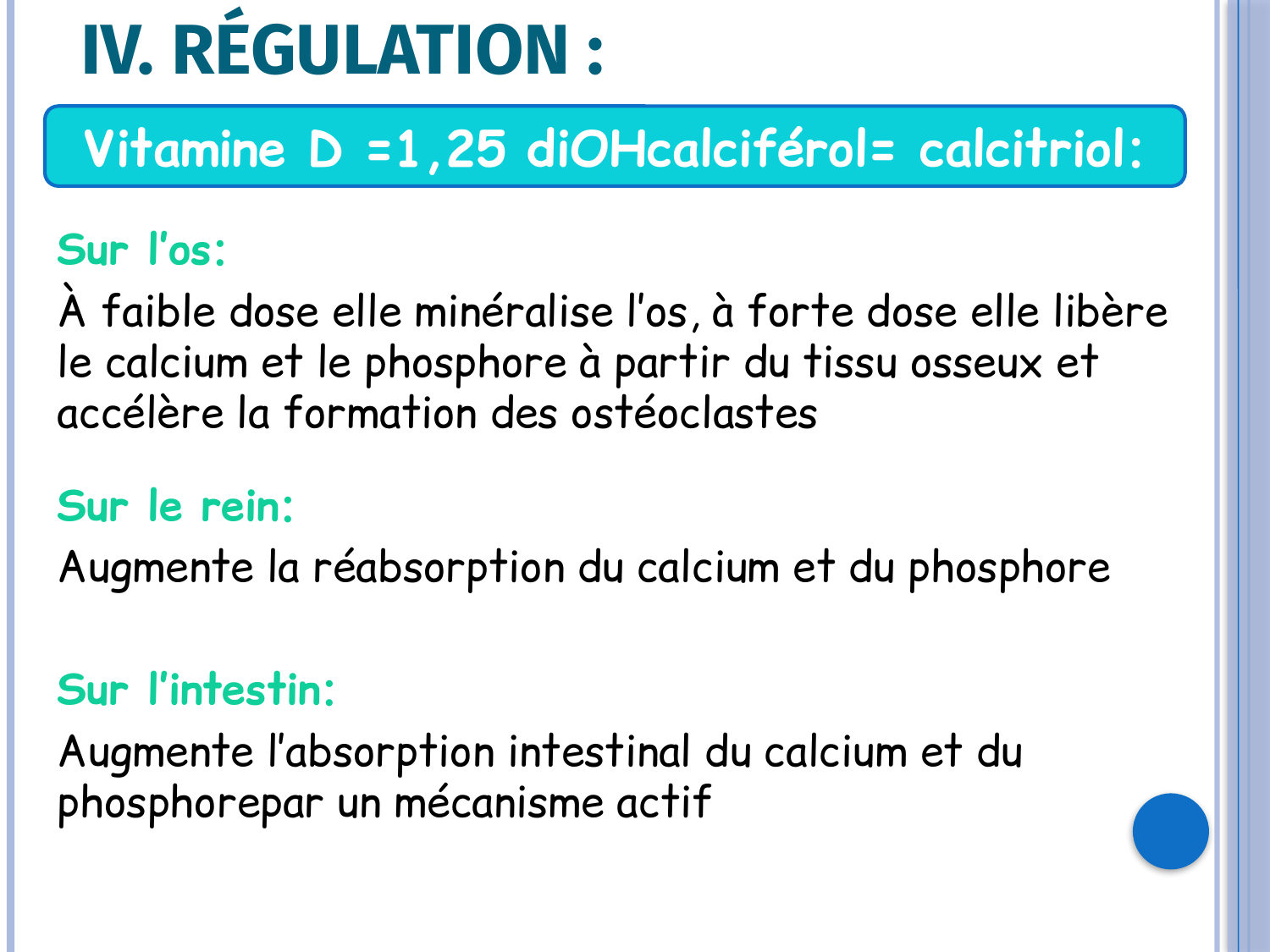

# IV. Régulation :
Vitamine D =1,25 diOHcalciférol= calcitriol:
Sur l’os:
À faible dose elle minéralise l’os, à forte dose elle libère le calcium et le phosphore à partir du tissu osseux et accélère la formation des ostéoclastes

Sur le rein:
Augmente la réabsorption du calcium et du phosphore

Sur l’intestin:
Augmente l’absorption intestinal du calcium et du phosphorepar un mécanisme actif